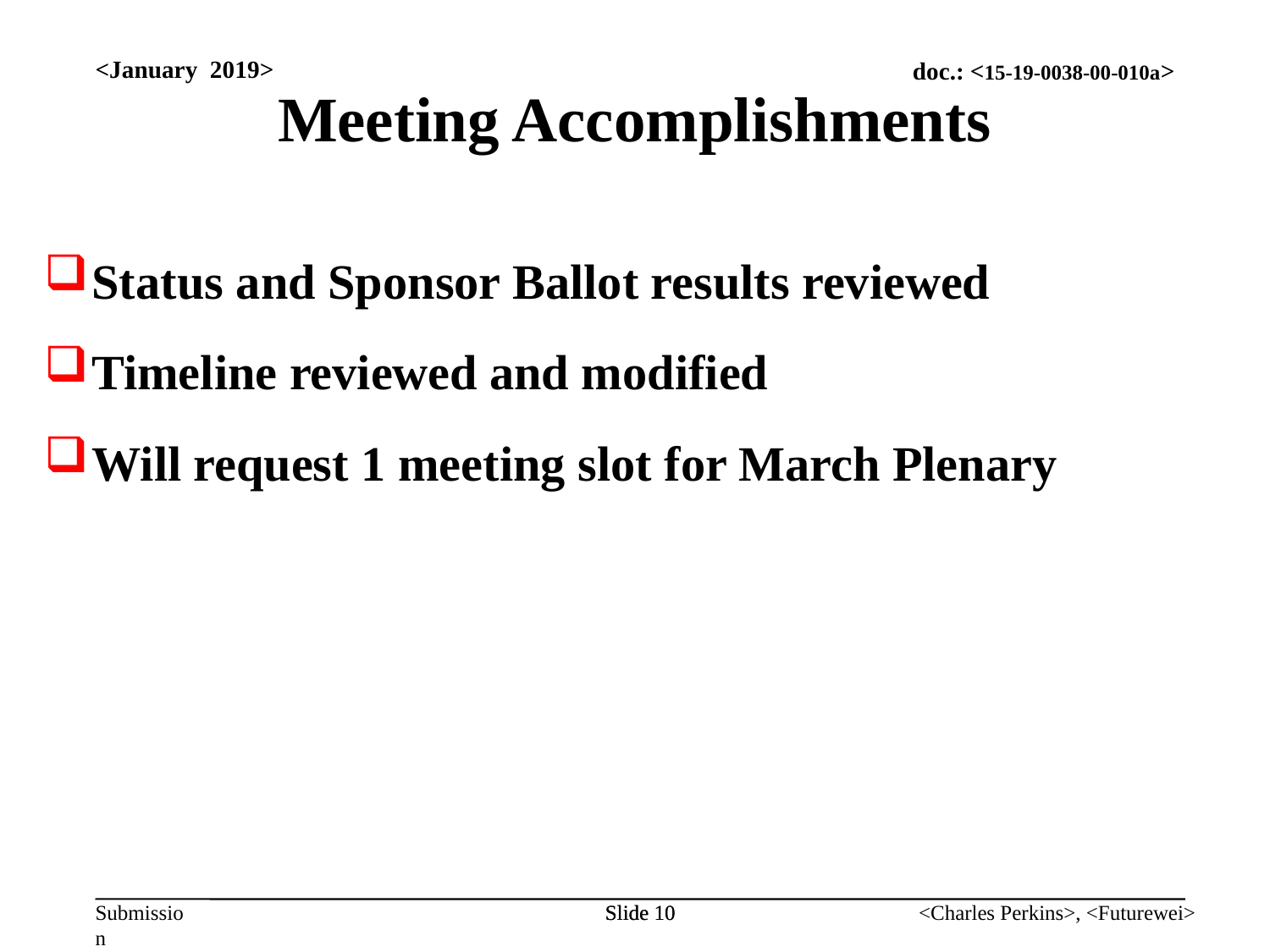

<January  2019>
Meeting Accomplishments
Status and Sponsor Ballot results reviewed
Timeline reviewed and modified
Will request 1 meeting slot for March Plenary

Slide 10
Slide 10
<Charles Perkins>, <Futurewei>